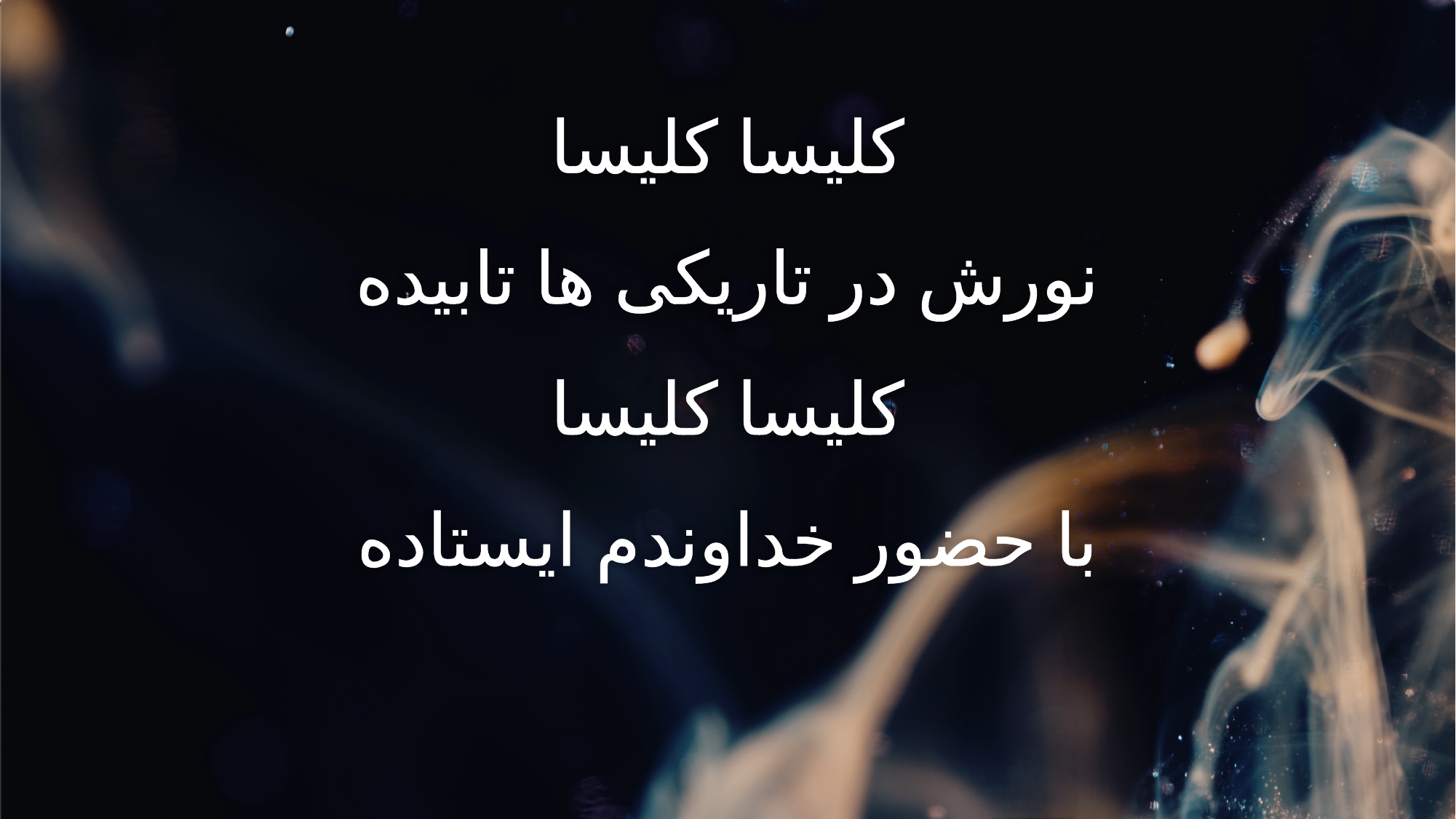

کلیسا کلیسا
نورش در تاریکی ها تابیده
کلیسا کلیسا
با حضور خداوندم ایستاده